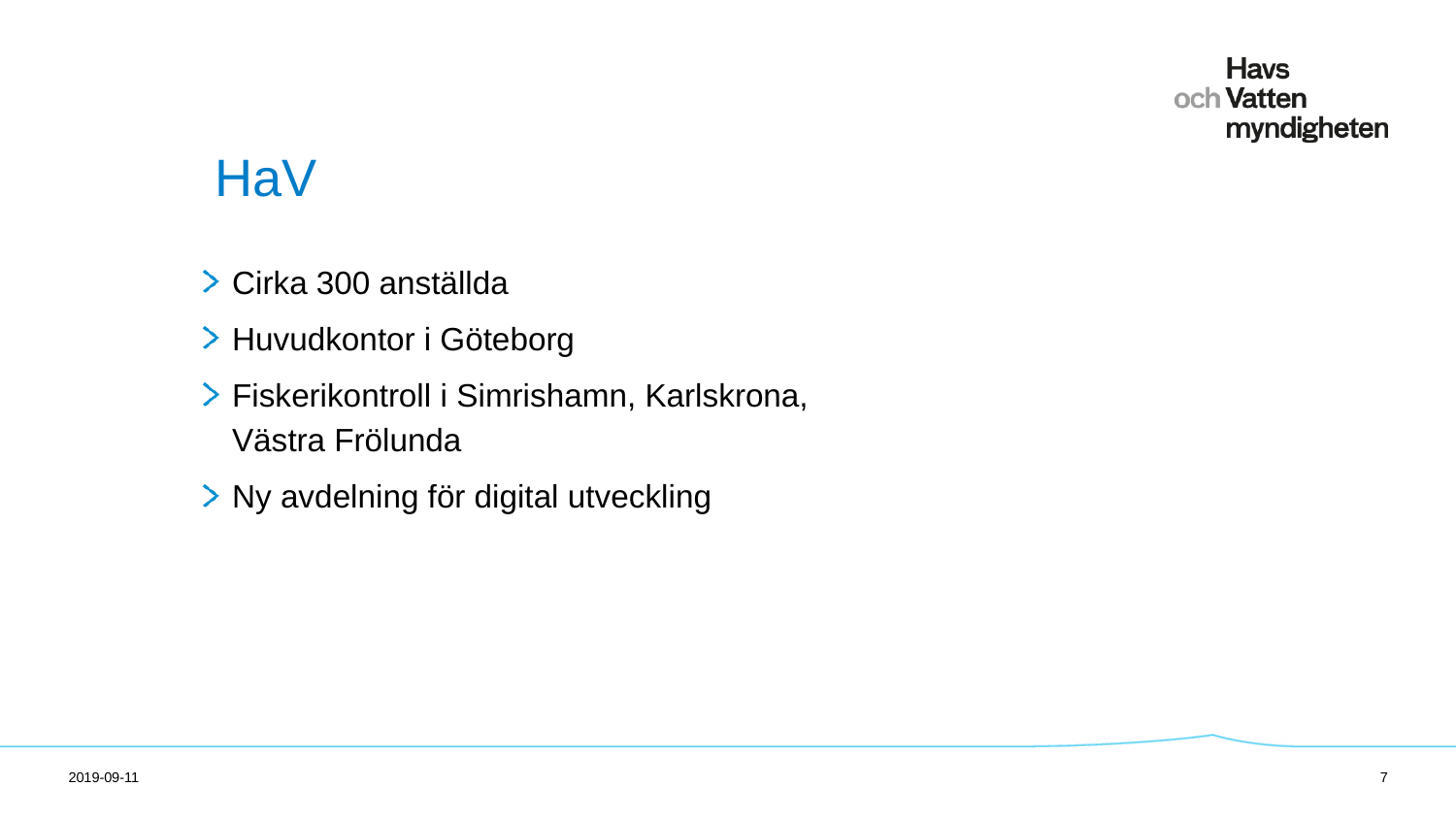

# HaV
Cirka 300 anställda
Huvudkontor i Göteborg
Fiskerikontroll i Simrishamn, Karlskrona, Västra Frölunda
Ny avdelning för digital utveckling
2019-09-11
7